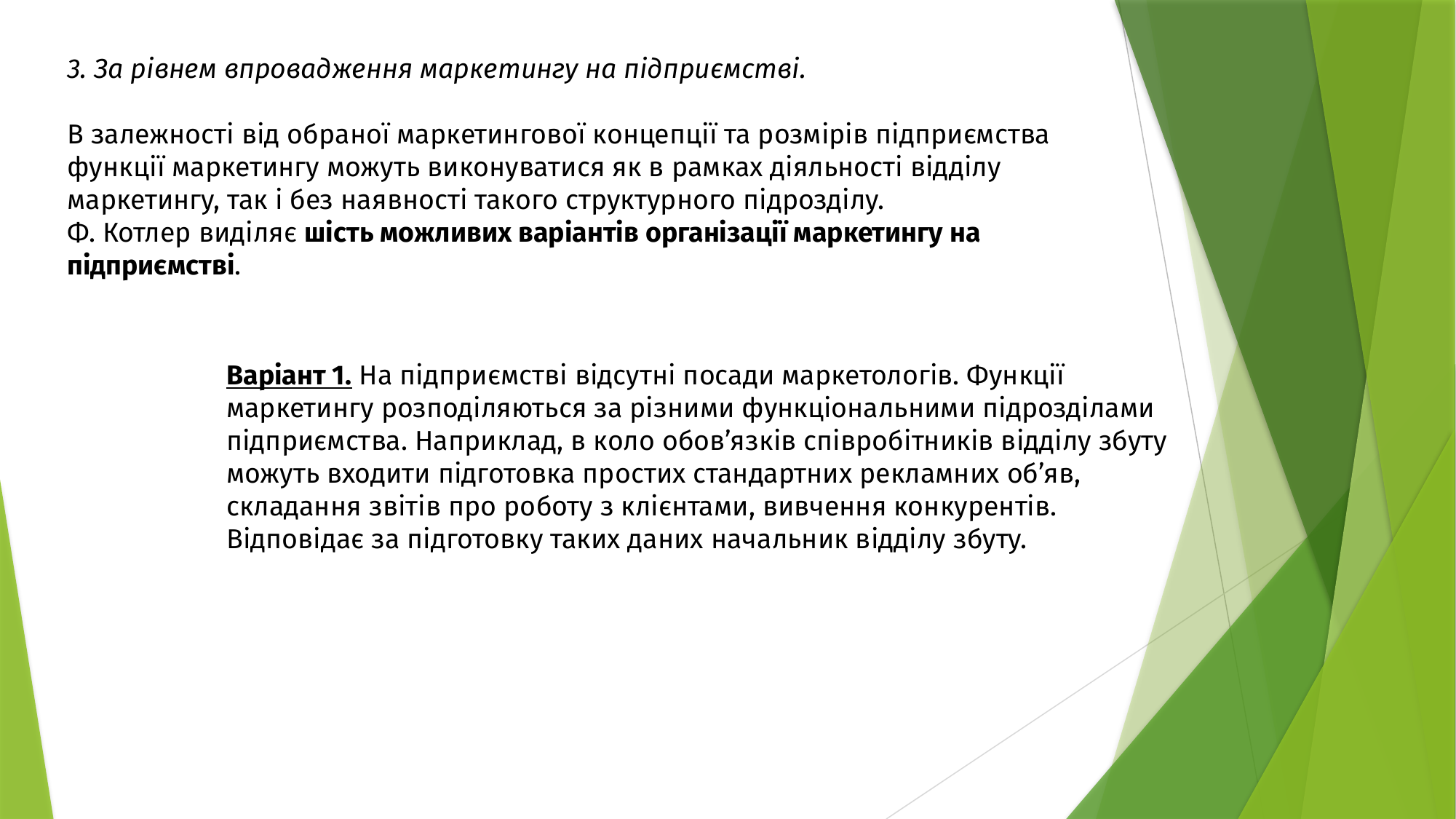

3. За рівнем впровадження маркетингу на підприємстві.

В залежності від обраної маркетингової концепції та розмірів підприємства функції маркетингу можуть виконуватися як в рамках діяльності відділу маркетингу, так і без наявності такого структурного підрозділу.
Ф. Котлер виділяє шість можливих варіантів організації маркетингу на підприємстві.
Варіант 1. На підприємстві відсутні посади маркетологів. Функції маркетингу розподіляються за різними функціональними підрозділами підприємства. Наприклад, в коло обов’язків співробітників відділу збуту можуть входити підготовка простих стандартних рекламних об’яв, складання звітів про роботу з клієнтами, вивчення конкурентів. Відповідає за підготовку таких даних начальник відділу збуту.